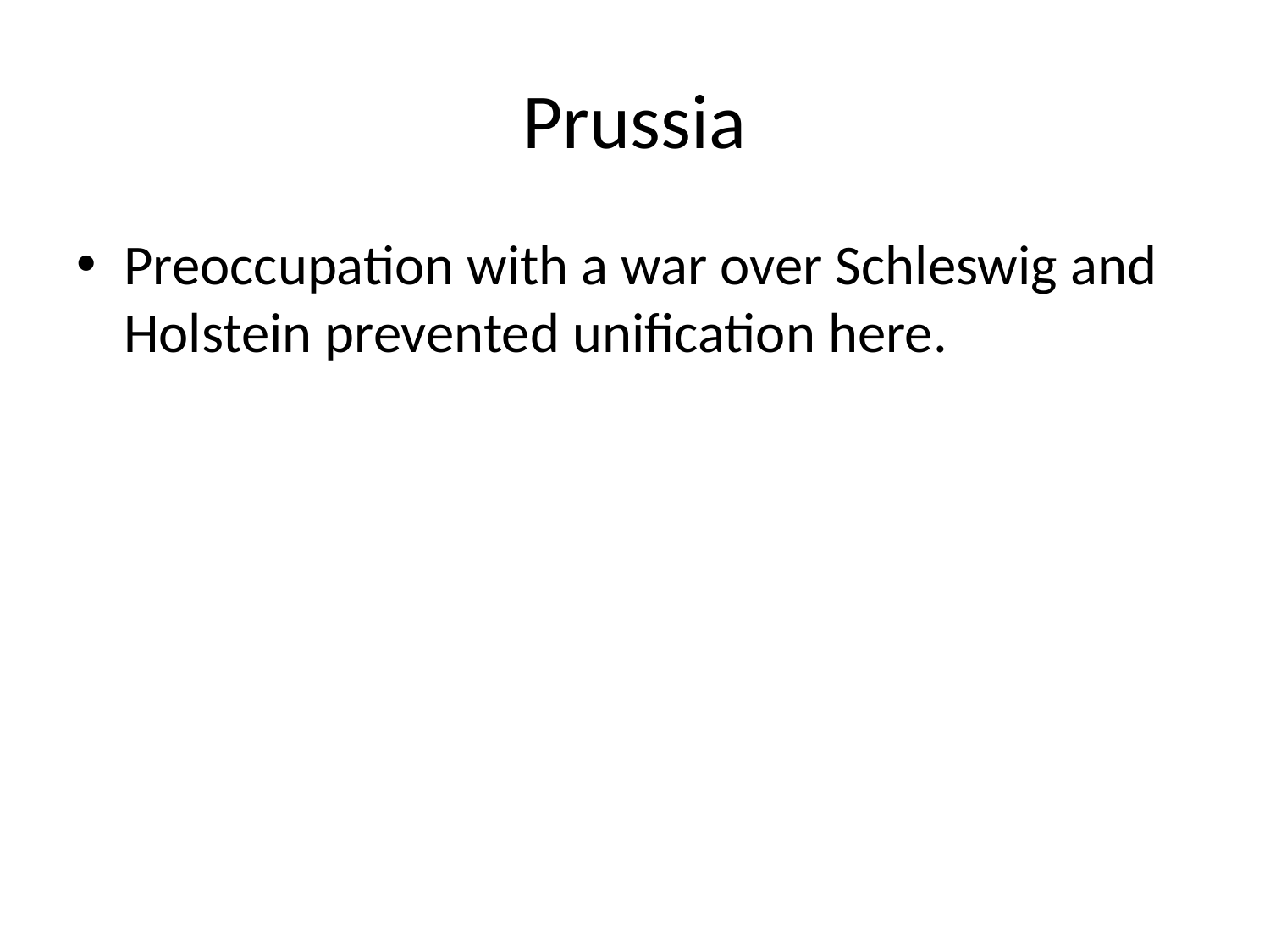

# Prussia
Preoccupation with a war over Schleswig and Holstein prevented unification here.